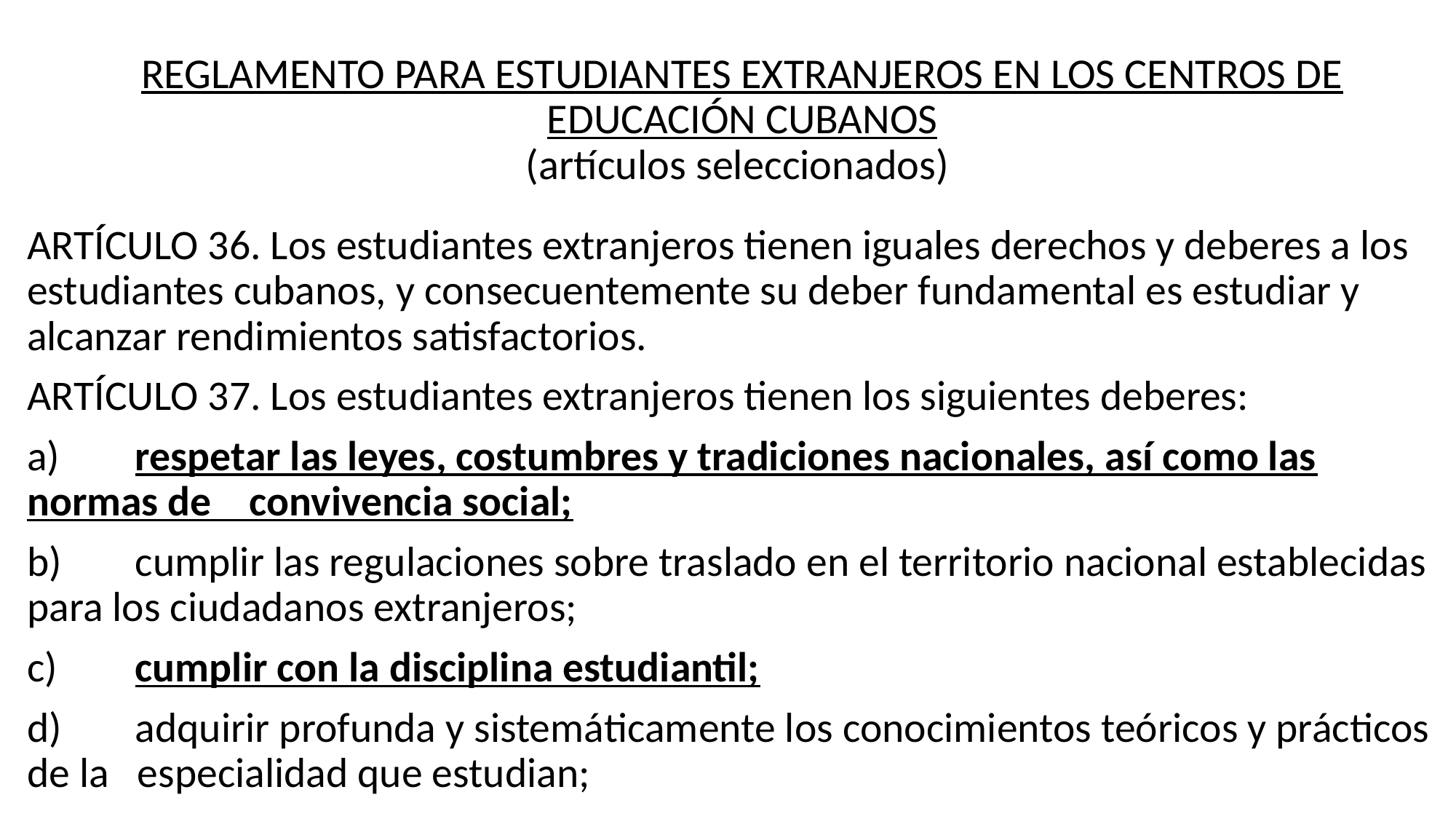

# REGLAMENTO PARA ESTUDIANTES EXTRANJEROS EN LOS CENTROS DE EDUCACIÓN CUBANOS (artículos seleccionados)
ARTÍCULO 36. Los estudiantes extranjeros tienen iguales derechos y deberes a los estudiantes cubanos, y consecuentemente su deber fundamental es estudiar y alcanzar rendimientos satisfactorios.
ARTÍCULO 37. Los estudiantes extranjeros tienen los siguientes deberes:
a)	respetar las leyes, costumbres y tradiciones nacionales, así como las normas de    convivencia social;
b)	cumplir las regulaciones sobre traslado en el territorio nacional establecidas para los ciudadanos extranjeros;
c)	cumplir con la disciplina estudiantil;
d)	adquirir profunda y sistemáticamente los conocimientos teóricos y prácticos de la   especialidad que estudian;